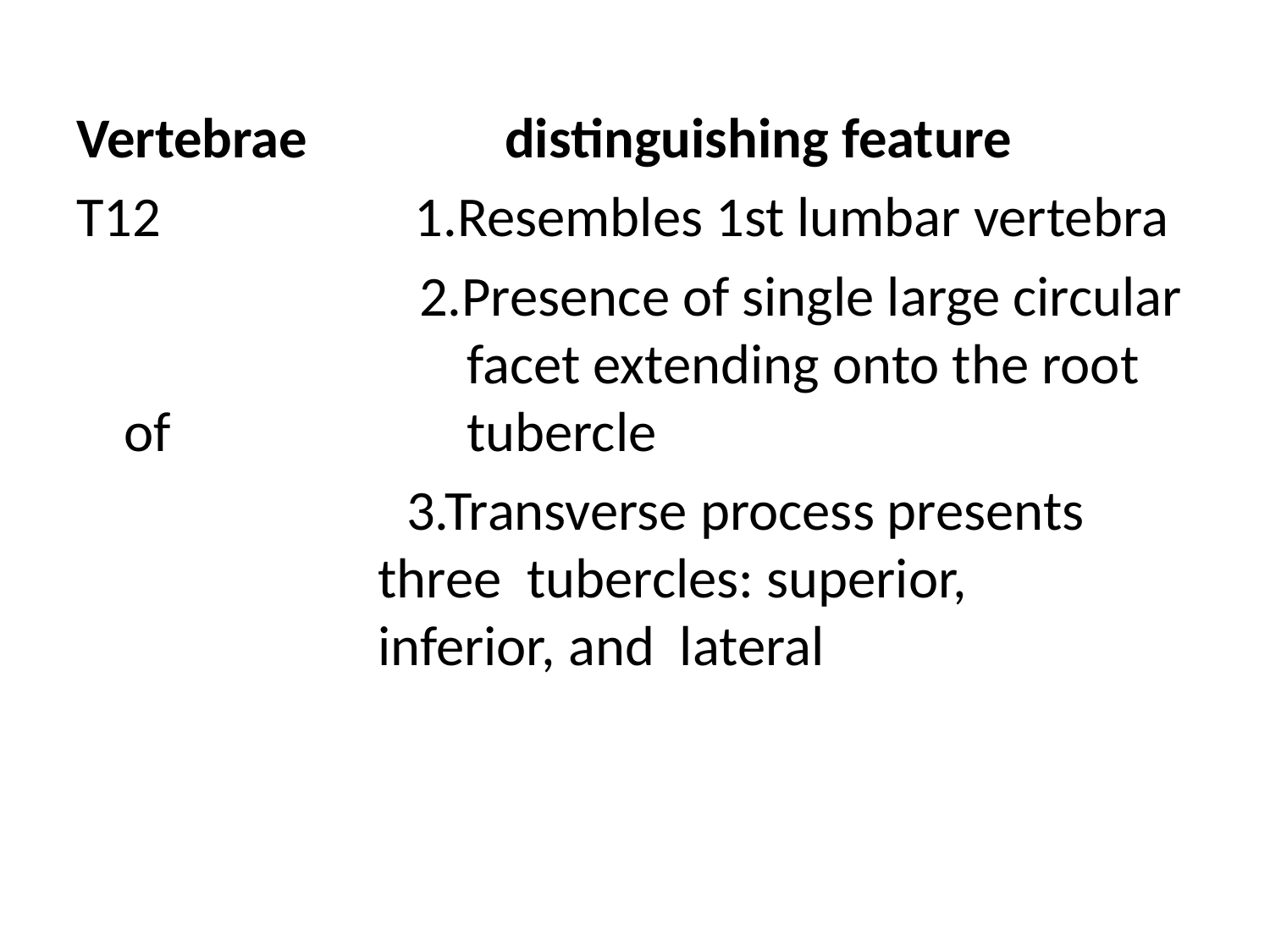

Vertebrae 		distinguishing feature
T12                    1.Resembles 1st lumbar vertebra
                           2.Presence of single large circular    		       facet extending onto the root of 		       tubercle
                          3.Transverse process presents 			three  tubercles: superior, 				inferior, and  lateral